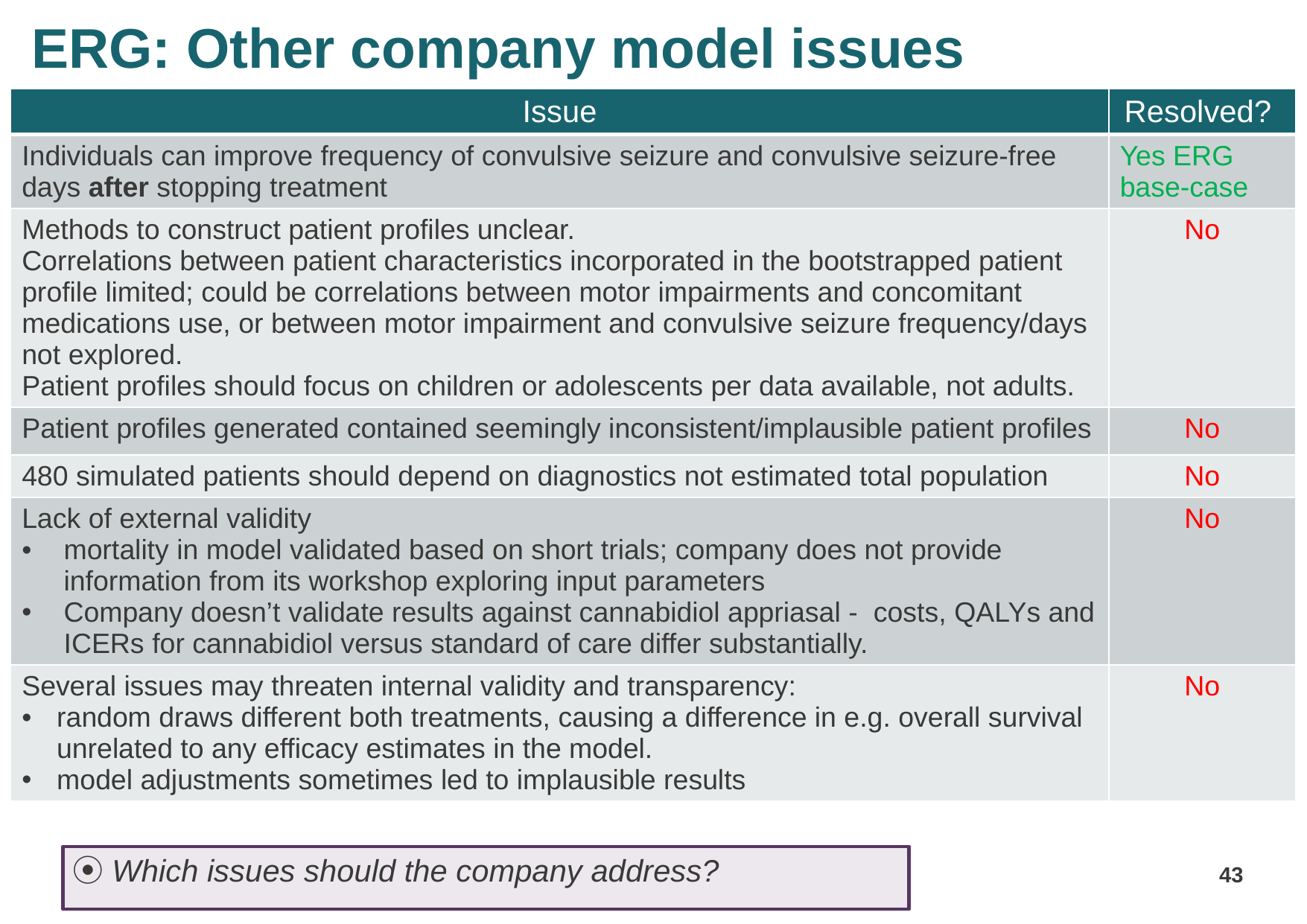

# ERG: Other company model issues
| Issue | Resolved? |
| --- | --- |
| Individuals can improve frequency of convulsive seizure and convulsive seizure-free days after stopping treatment | Yes ERG base-case |
| Methods to construct patient profiles unclear. Correlations between patient characteristics incorporated in the bootstrapped patient profile limited; could be correlations between motor impairments and concomitant medications use, or between motor impairment and convulsive seizure frequency/days not explored. Patient profiles should focus on children or adolescents per data available, not adults. | No |
| Patient profiles generated contained seemingly inconsistent/implausible patient profiles | No |
| 480 simulated patients should depend on diagnostics not estimated total population | No |
| Lack of external validity mortality in model validated based on short trials; company does not provide information from its workshop exploring input parameters Company doesn’t validate results against cannabidiol appriasal - costs, QALYs and ICERs for cannabidiol versus standard of care differ substantially. | No |
| Several issues may threaten internal validity and transparency: random draws different both treatments, causing a difference in e.g. overall survival unrelated to any efficacy estimates in the model. model adjustments sometimes led to implausible results | No |
43
⦿ Which issues should the company address?